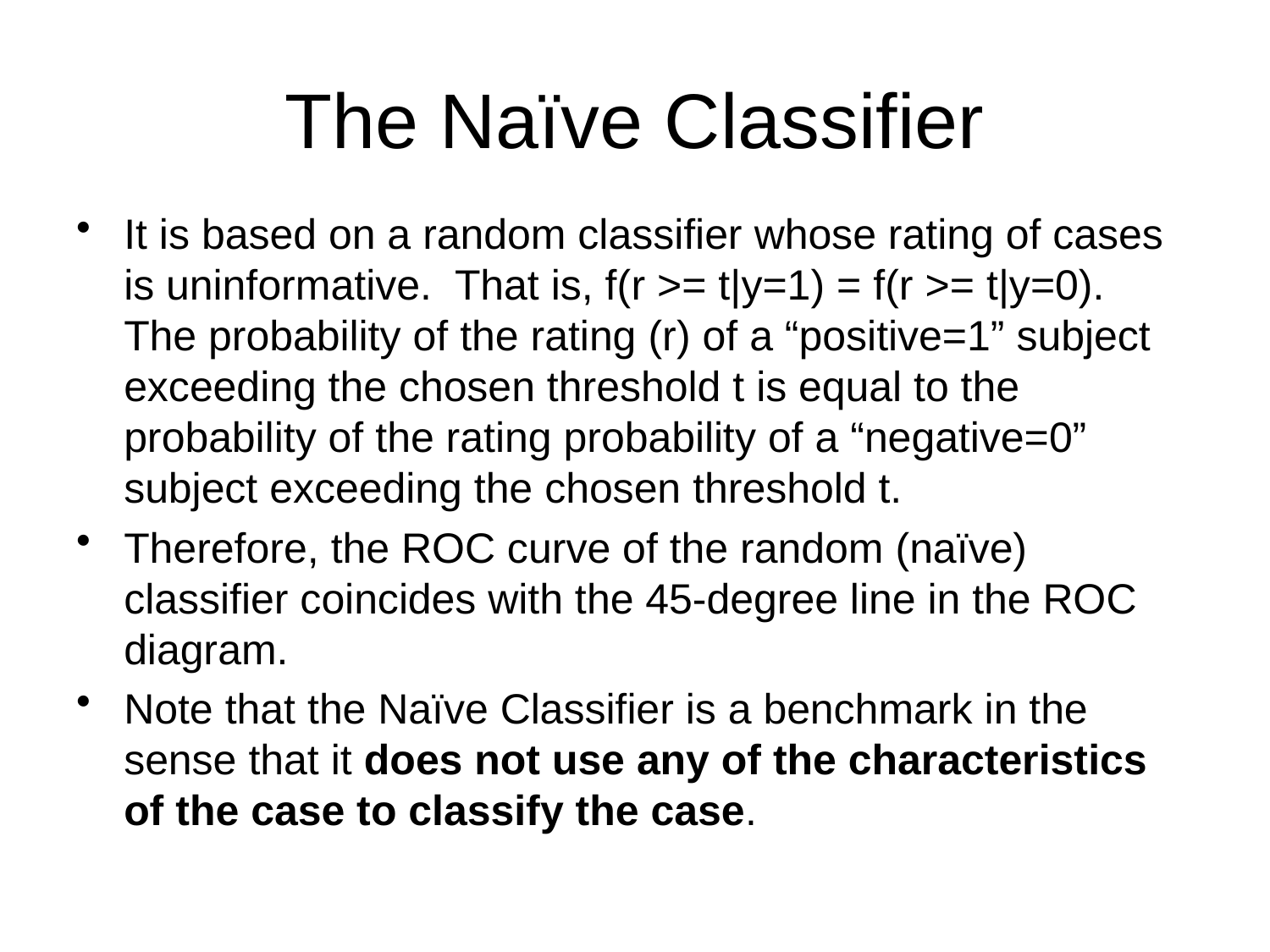

# The Naïve Classifier
It is based on a random classifier whose rating of cases is uninformative.  That is, f(r >= t|y=1) = f(r >= t|y=0).  The probability of the rating (r) of a “positive=1” subject exceeding the chosen threshold t is equal to the probability of the rating probability of a “negative=0” subject exceeding the chosen threshold t.
Therefore, the ROC curve of the random (naïve) classifier coincides with the 45-degree line in the ROC diagram.
Note that the Naïve Classifier is a benchmark in the sense that it does not use any of the characteristics of the case to classify the case.